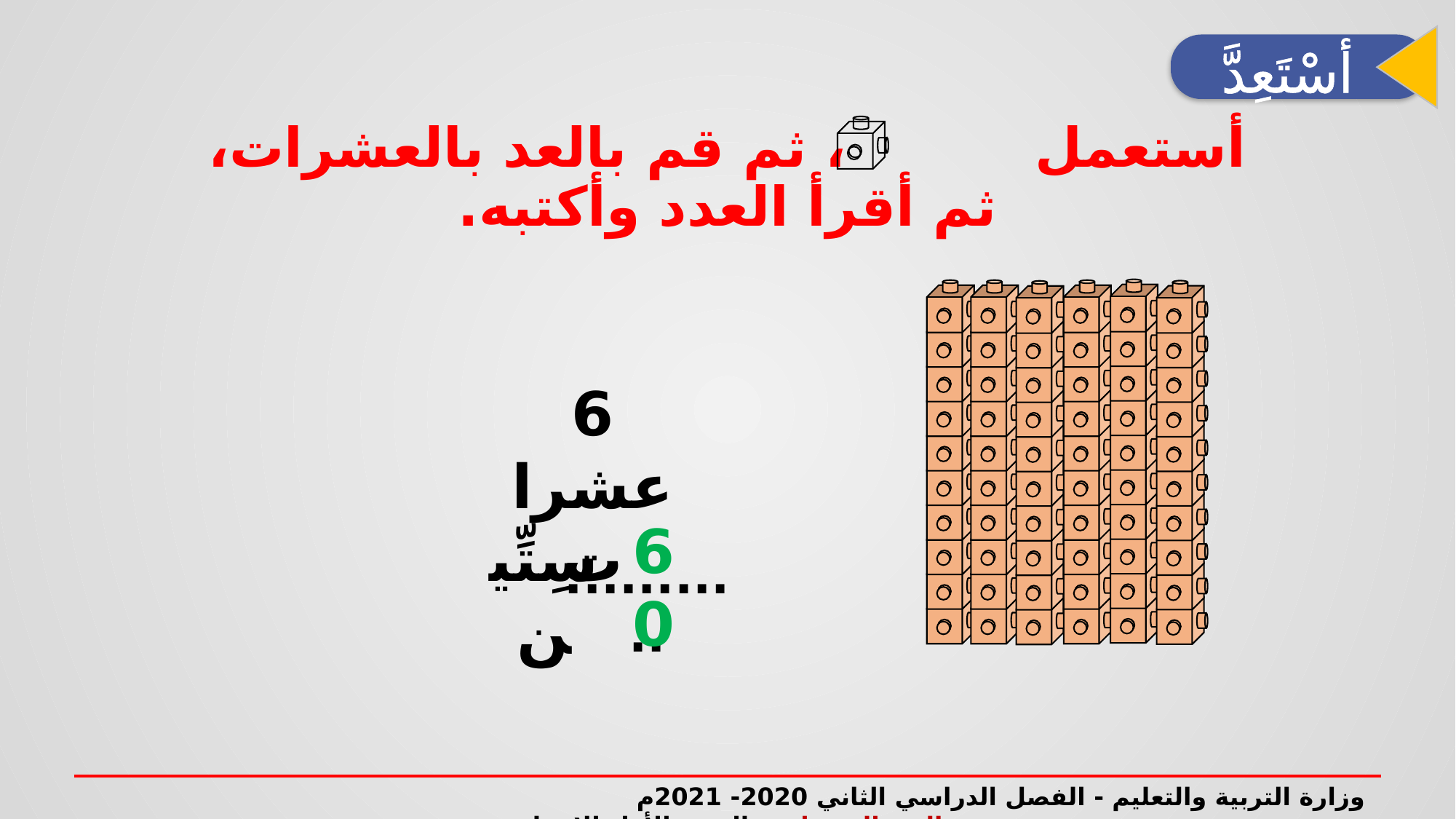

أسْتَعِدَّ

أستعمل          ، ثم قم بالعد بالعشرات،
ثم أقرأ العدد وأكتبه.

6 عشرات
60
سِتِّين
...........
وزارة التربية والتعليم - الفصل الدراسي الثاني 2020- 2021م                                                                    العد بالعشرات - الصف الأول الابتدائي